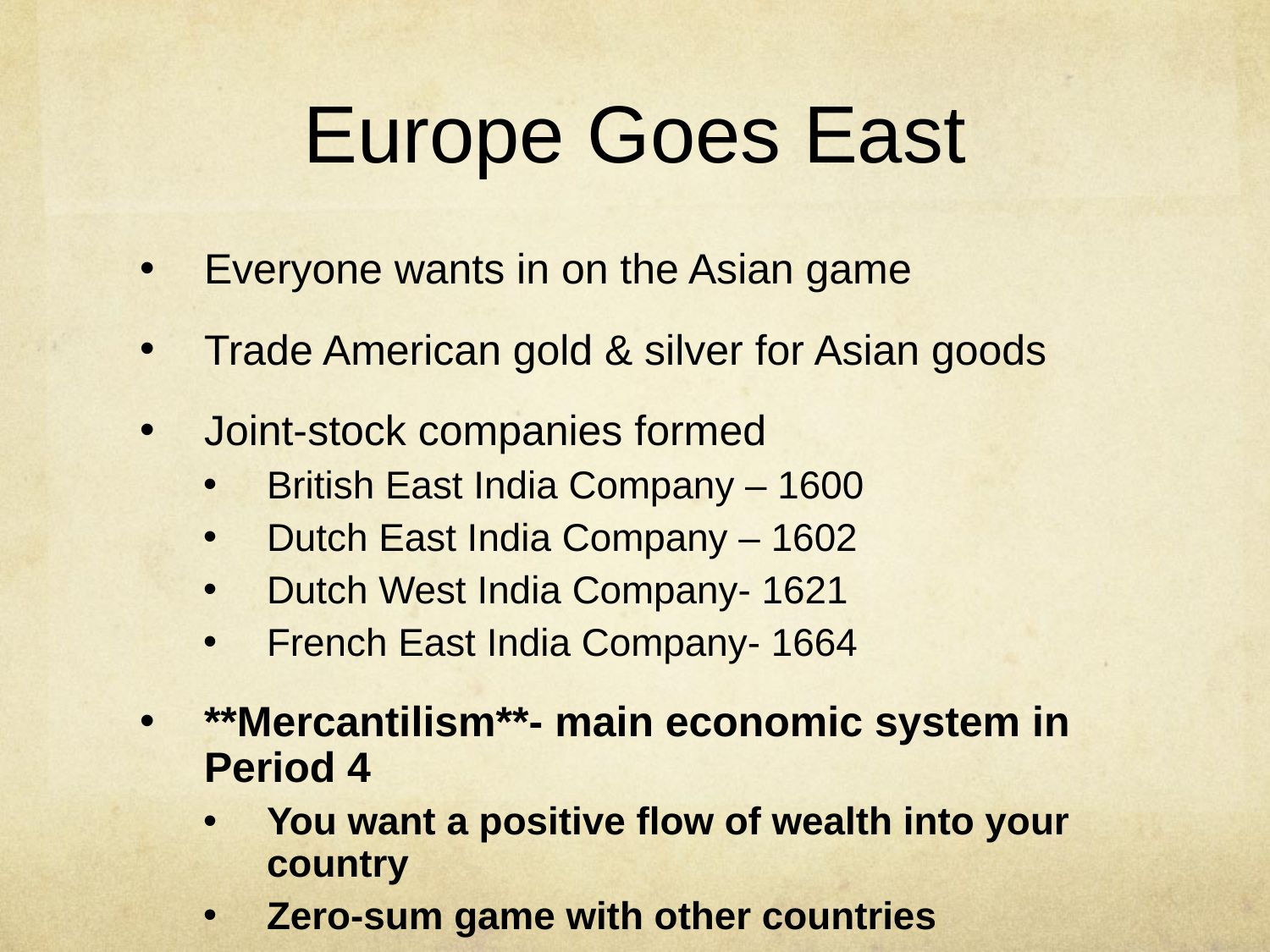

# Europe Goes East
Everyone wants in on the Asian game
Trade American gold & silver for Asian goods
Joint-stock companies formed
British East India Company – 1600
Dutch East India Company – 1602
Dutch West India Company- 1621
French East India Company- 1664
**Mercantilism**- main economic system in Period 4
You want a positive flow of wealth into your country
Zero-sum game with other countries